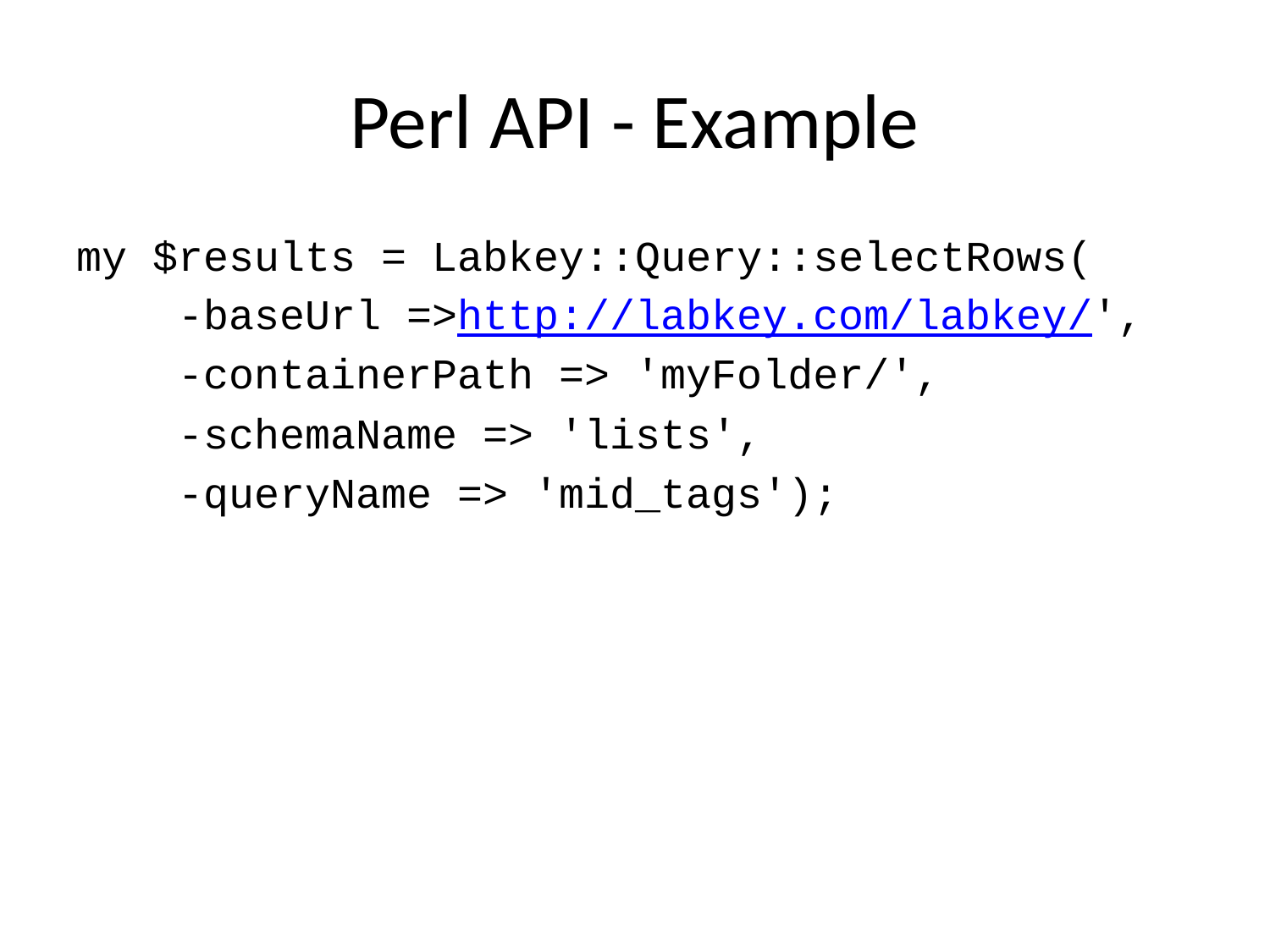

# Perl API - Example
my $results = Labkey::Query::selectRows(
    -baseUrl =>http://labkey.com/labkey/',
    -containerPath => 'myFolder/',
    -schemaName => 'lists',
    -queryName => 'mid_tags');